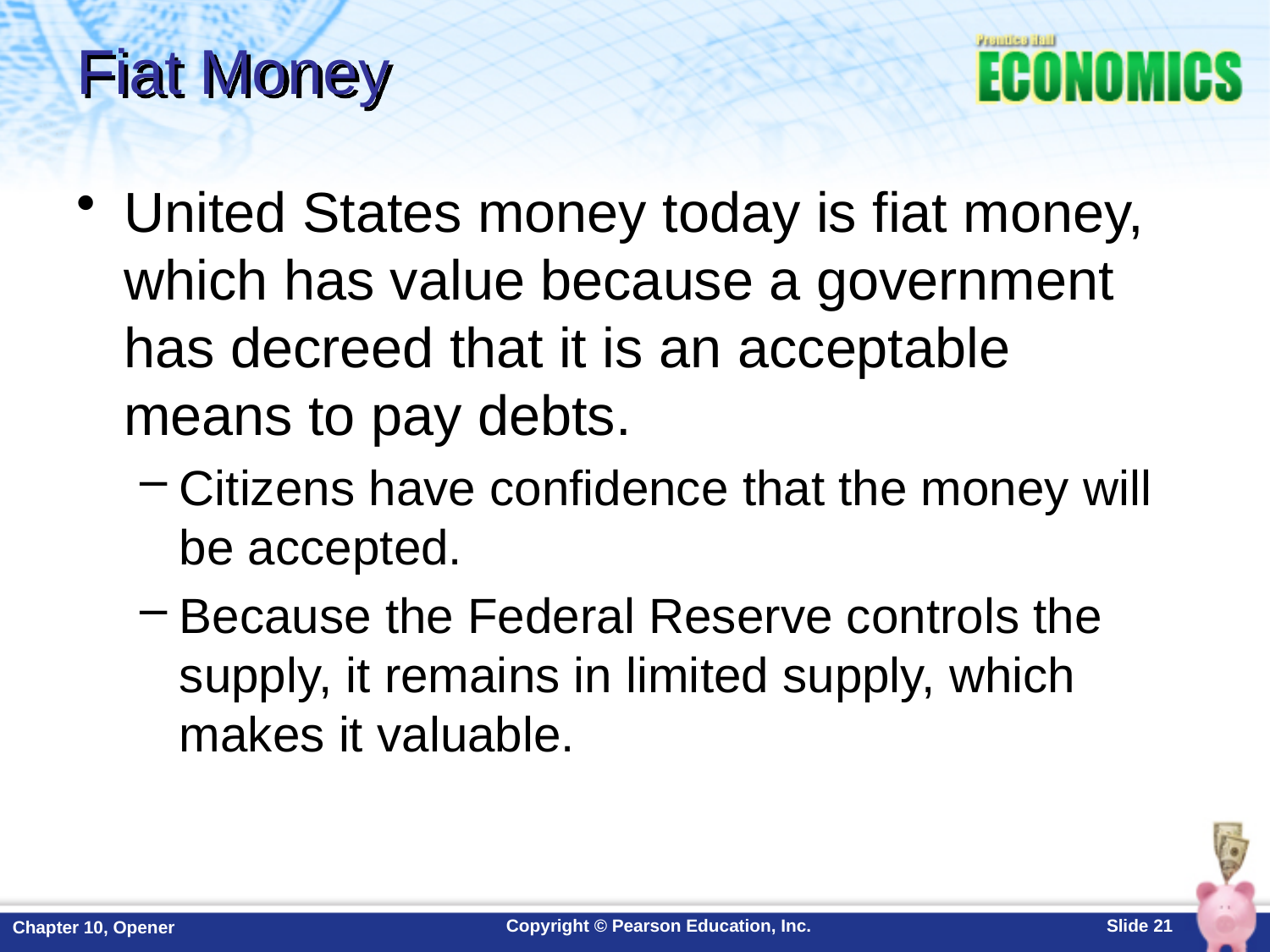

# Fiat Money
United States money today is fiat money, which has value because a government has decreed that it is an acceptable means to pay debts.
Citizens have confidence that the money will be accepted.
Because the Federal Reserve controls the supply, it remains in limited supply, which makes it valuable.